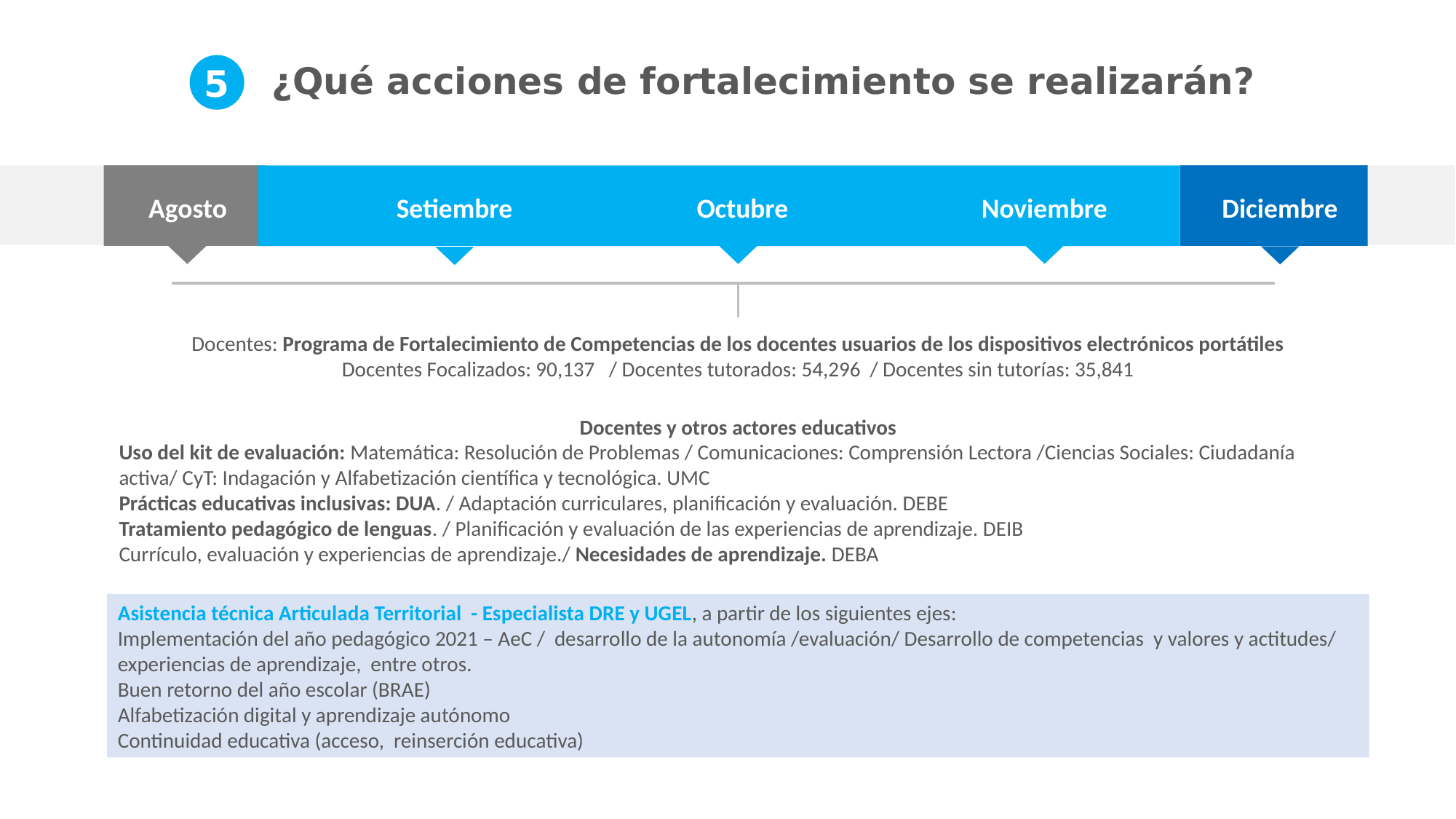

¿Qué acciones de fortalecimiento se realizarán?
5

Agosto
Setiembre
Octubre
Noviembre
Diciembre

Docentes: Programa de Fortalecimiento de Competencias de los docentes usuarios de los dispositivos electrónicos portátiles
Docentes Focalizados: 90,137   / Docentes tutorados: 54,296  / Docentes sin tutorías: 35,841
Docentes y otros actores educativos
Uso del kit de evaluación: Matemática: Resolución de Problemas / Comunicaciones: Comprensión Lectora /Ciencias Sociales: Ciudadanía activa/ CyT: Indagación y Alfabetización científica y tecnológica. UMC
Prácticas educativas inclusivas: DUA. / Adaptación curriculares, planificación y evaluación. DEBE
Tratamiento pedagógico de lenguas. / Planificación y evaluación de las experiencias de aprendizaje. DEIB
Currículo, evaluación y experiencias de aprendizaje./ Necesidades de aprendizaje. DEBA
Asistencia técnica Articulada Territorial  - Especialista DRE y UGEL, a partir de los siguientes ejes:
Implementación del año pedagógico 2021 – AeC /  desarrollo de la autonomía /evaluación/ Desarrollo de competencias  y valores y actitudes/ experiencias de aprendizaje,  entre otros.
Buen retorno del año escolar (BRAE)
Alfabetización digital y aprendizaje autónomo
Continuidad educativa (acceso,  reinserción educativa)